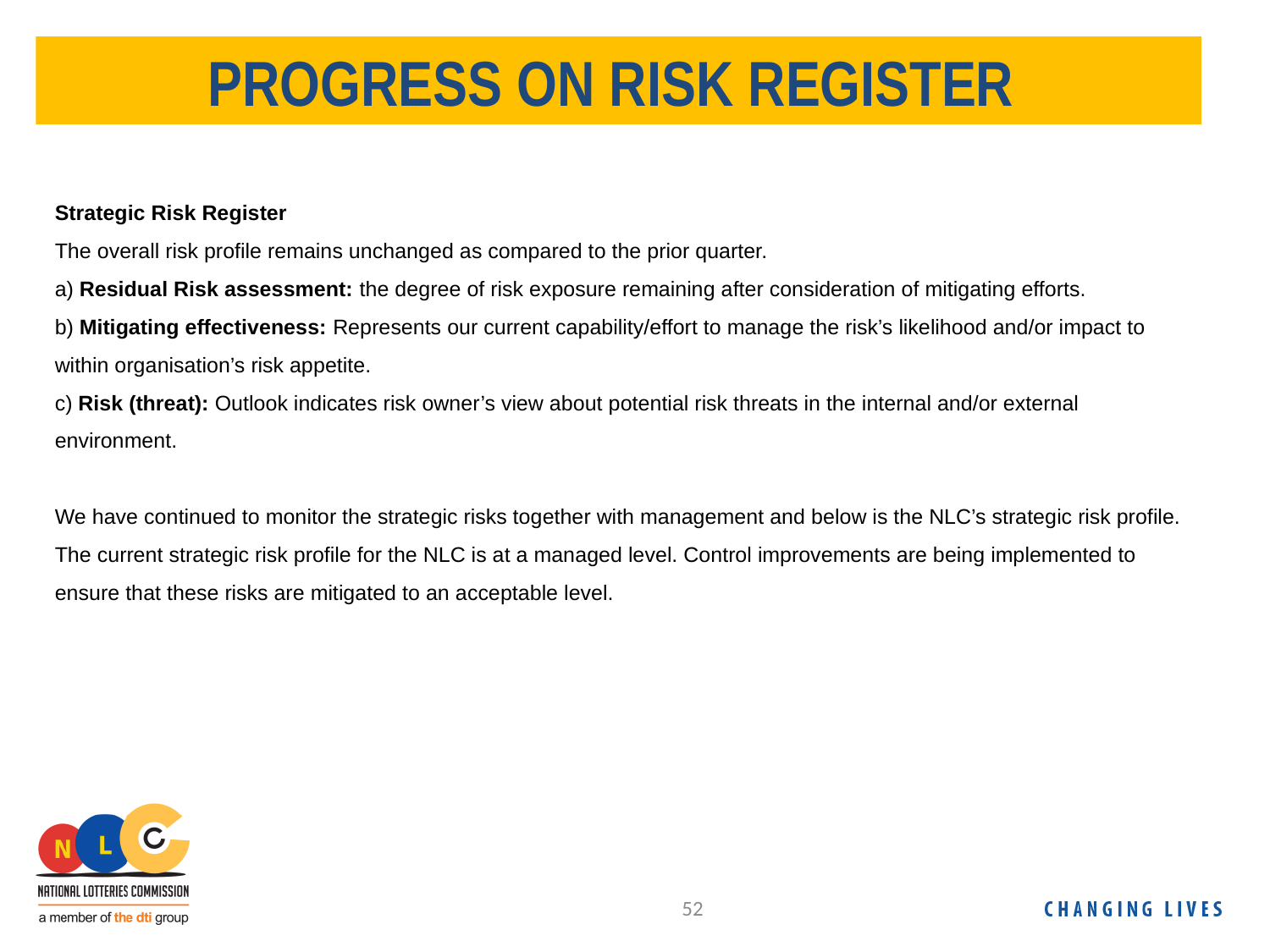

# PROGRESS ON RISK REGISTER

Strategic Risk Register
The overall risk profile remains unchanged as compared to the prior quarter.
a) Residual Risk assessment: the degree of risk exposure remaining after consideration of mitigating efforts.
b) Mitigating effectiveness: Represents our current capability/effort to manage the risk’s likelihood and/or impact to within organisation’s risk appetite.
c) Risk (threat): Outlook indicates risk owner’s view about potential risk threats in the internal and/or external environment.

We have continued to monitor the strategic risks together with management and below is the NLC’s strategic risk profile.
The current strategic risk profile for the NLC is at a managed level. Control improvements are being implemented to ensure that these risks are mitigated to an acceptable level.

52